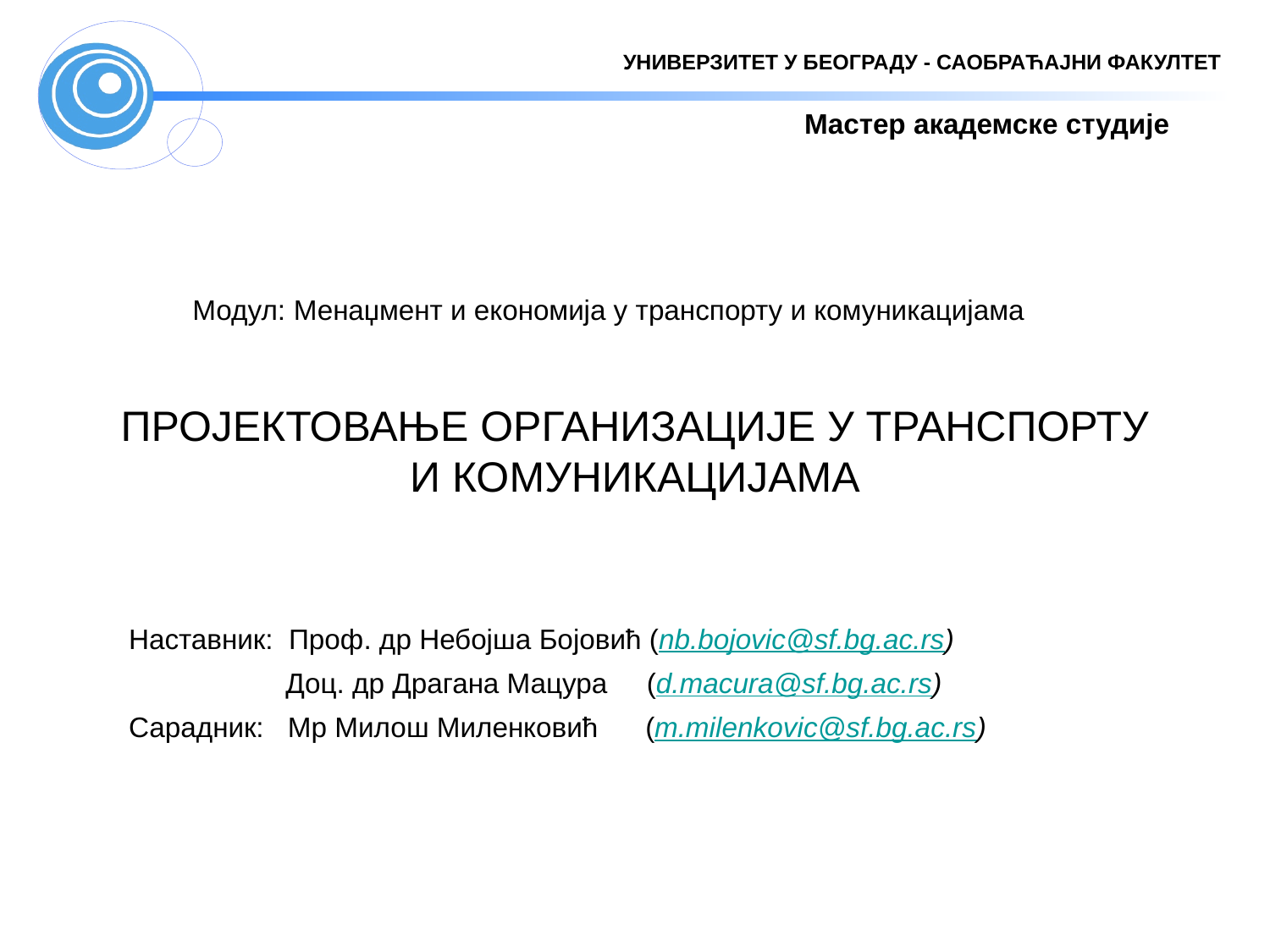

Модул: Менаџмент и економија у транспорту и комуникацијама

# Пројектовање организације у транспорту и комуникацијама
Наставник:  Проф. др Небојша Бојовић (nb.bojovic@sf.bg.ac.rs)
                    Доц. др Драгана Мацура     (d.macura@sf.bg.ac.rs)
Сарадник:   Мр Милош Миленковић      (m.milenkovic@sf.bg.ac.rs)